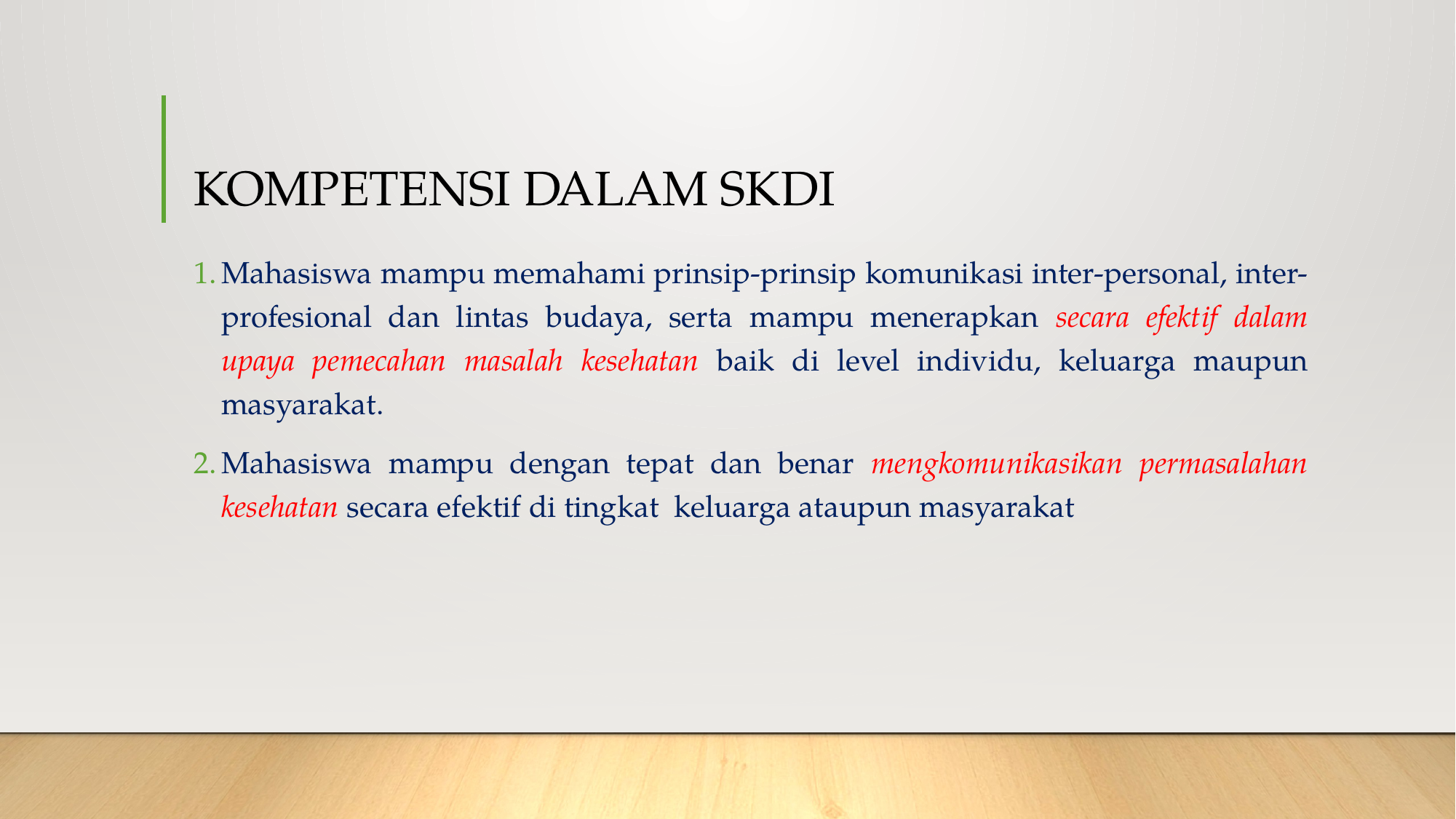

# KOMPETENSI DALAM SKDI
Mahasiswa mampu memahami prinsip-prinsip komunikasi inter-personal, inter-profesional dan lintas budaya, serta mampu menerapkan secara efektif dalam upaya pemecahan masalah kesehatan baik di level individu, keluarga maupun masyarakat.
Mahasiswa mampu dengan tepat dan benar mengkomunikasikan permasalahan kesehatan secara efektif di tingkat  keluarga ataupun masyarakat